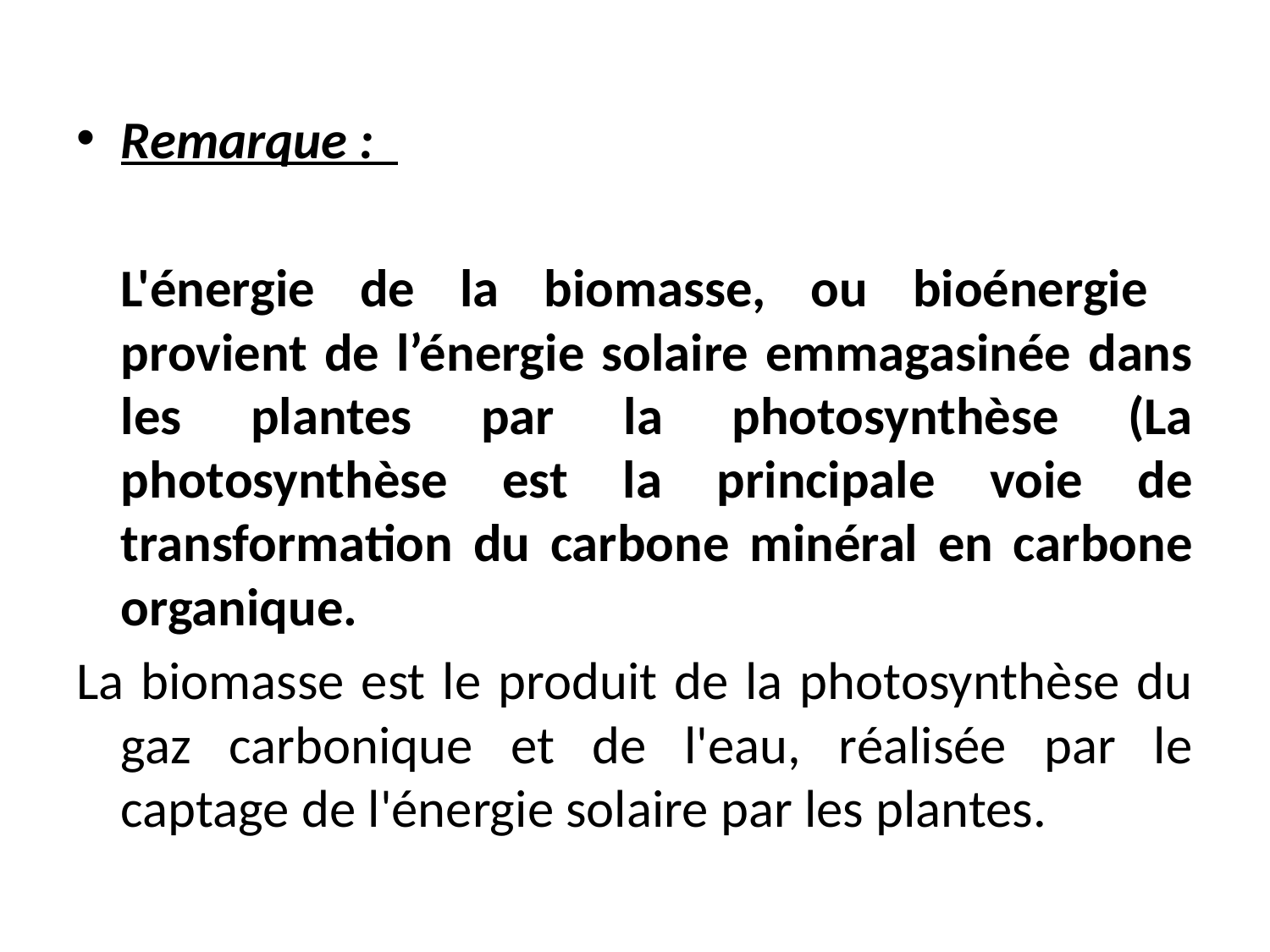

Remarque :

	L'énergie de la biomasse, ou bioénergie  provient de l’énergie solaire emmagasinée dans les plantes par la photosynthèse (La photosynthèse est la principale voie de transformation du carbone minéral en carbone organique.
La biomasse est le produit de la photosynthèse du gaz carbonique et de l'eau, réalisée par le captage de l'énergie solaire par les plantes.